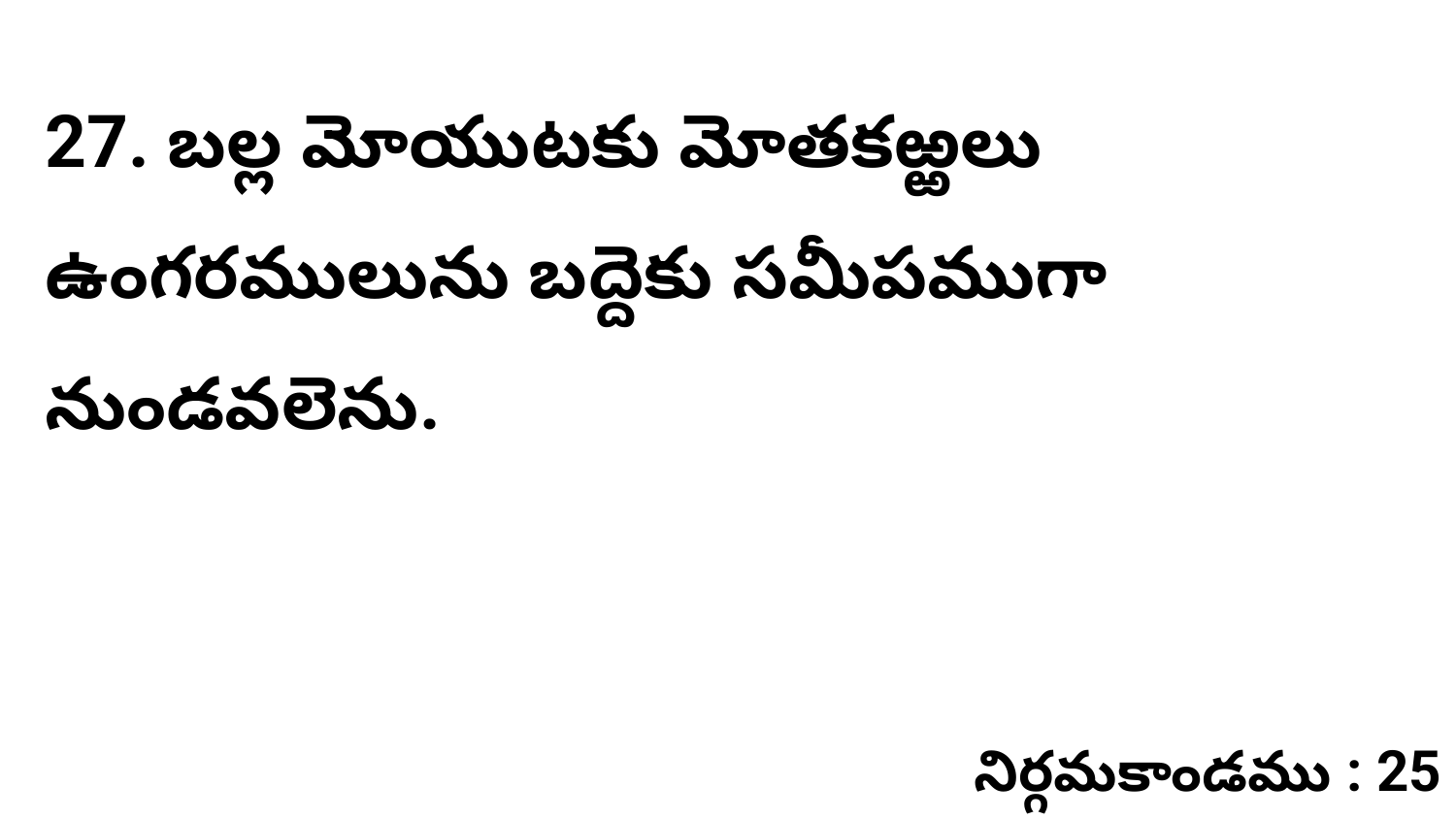

27. బల్ల మోయుటకు మోతకఱ్ఱలు ఉంగరములును బద్దెకు సమీపముగా నుండవలెను.
నిర్గమకాండము : 25